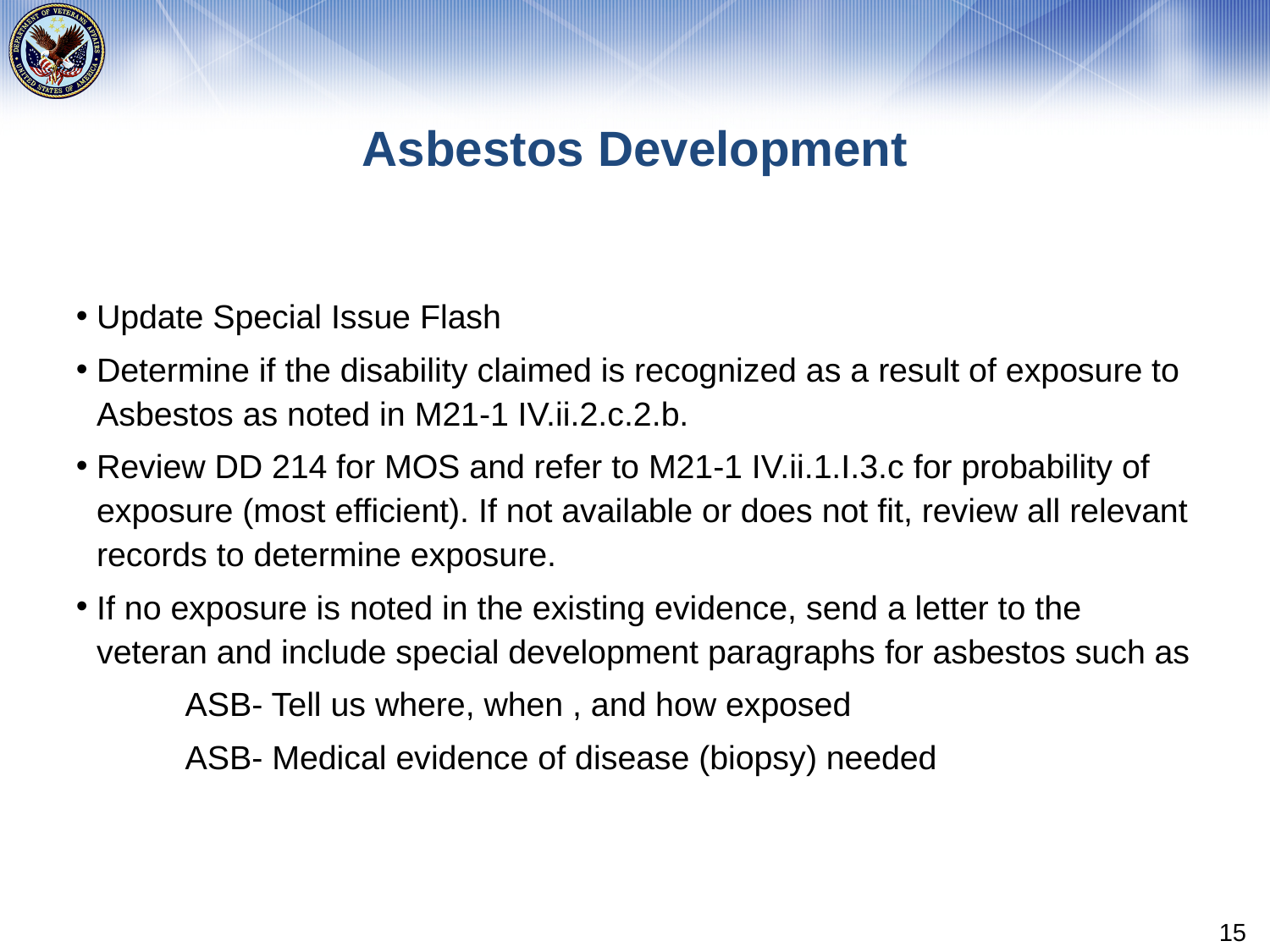

# Asbestos Development
Update Special Issue Flash
Determine if the disability claimed is recognized as a result of exposure to Asbestos as noted in M21-1 IV.ii.2.c.2.b.
Review DD 214 for MOS and refer to M21-1 IV.ii.1.I.3.c for probability of exposure (most efficient). If not available or does not fit, review all relevant records to determine exposure.
If no exposure is noted in the existing evidence, send a letter to the veteran and include special development paragraphs for asbestos such as
	ASB- Tell us where, when , and how exposed
	ASB- Medical evidence of disease (biopsy) needed

15